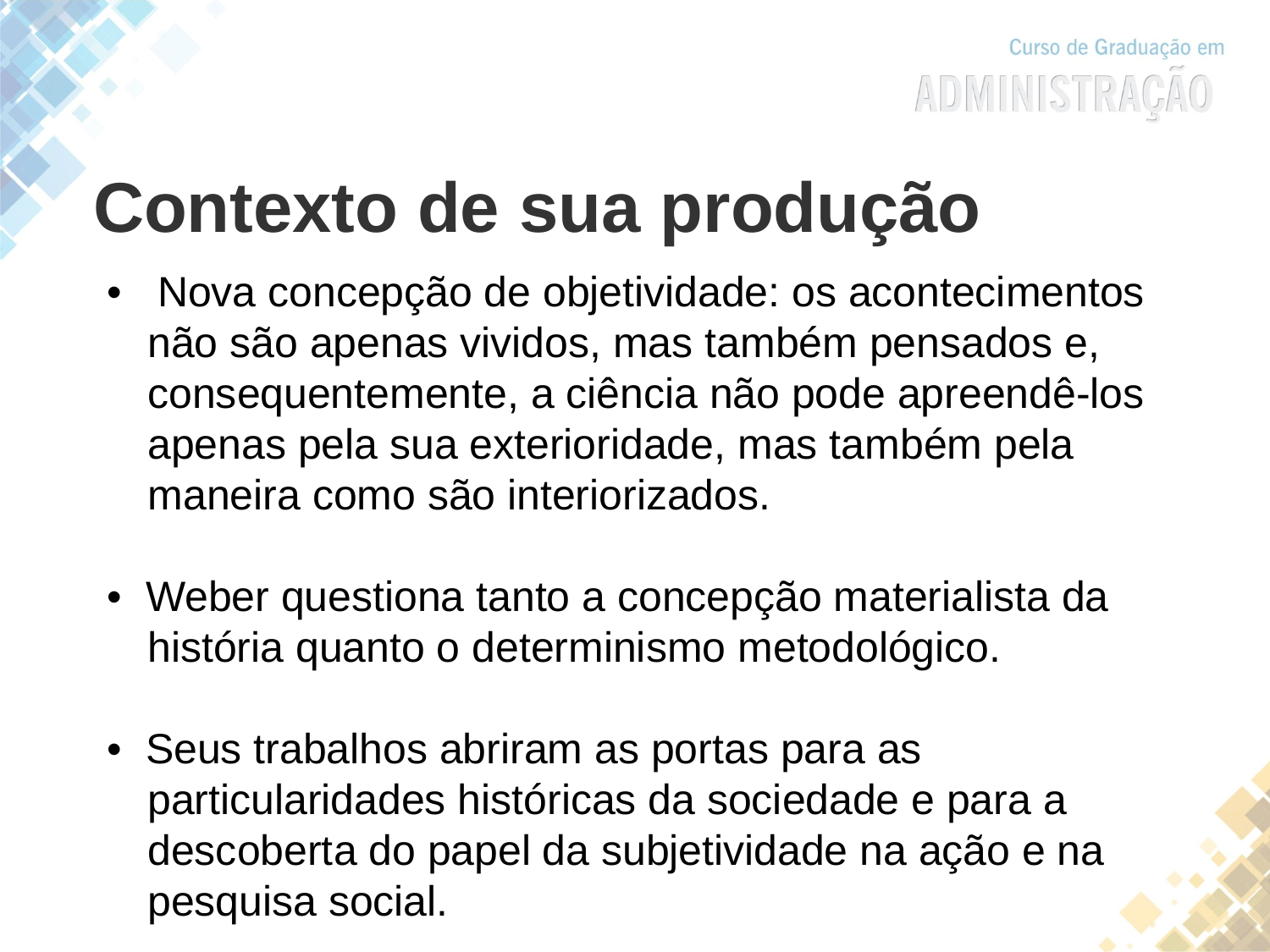

Contexto de sua produção
•   Nova concepção de objetividade: os acontecimentos não são apenas vividos, mas também pensados e, consequentemente, a ciência não pode apreendê-los apenas pela sua exterioridade, mas também pela maneira como são interiorizados.

•  Weber questiona tanto a concepção materialista da história quanto o determinismo metodológico.

•  Seus trabalhos abriram as portas para as particularidades históricas da sociedade e para a descoberta do papel da subjetividade na ação e na pesquisa social.